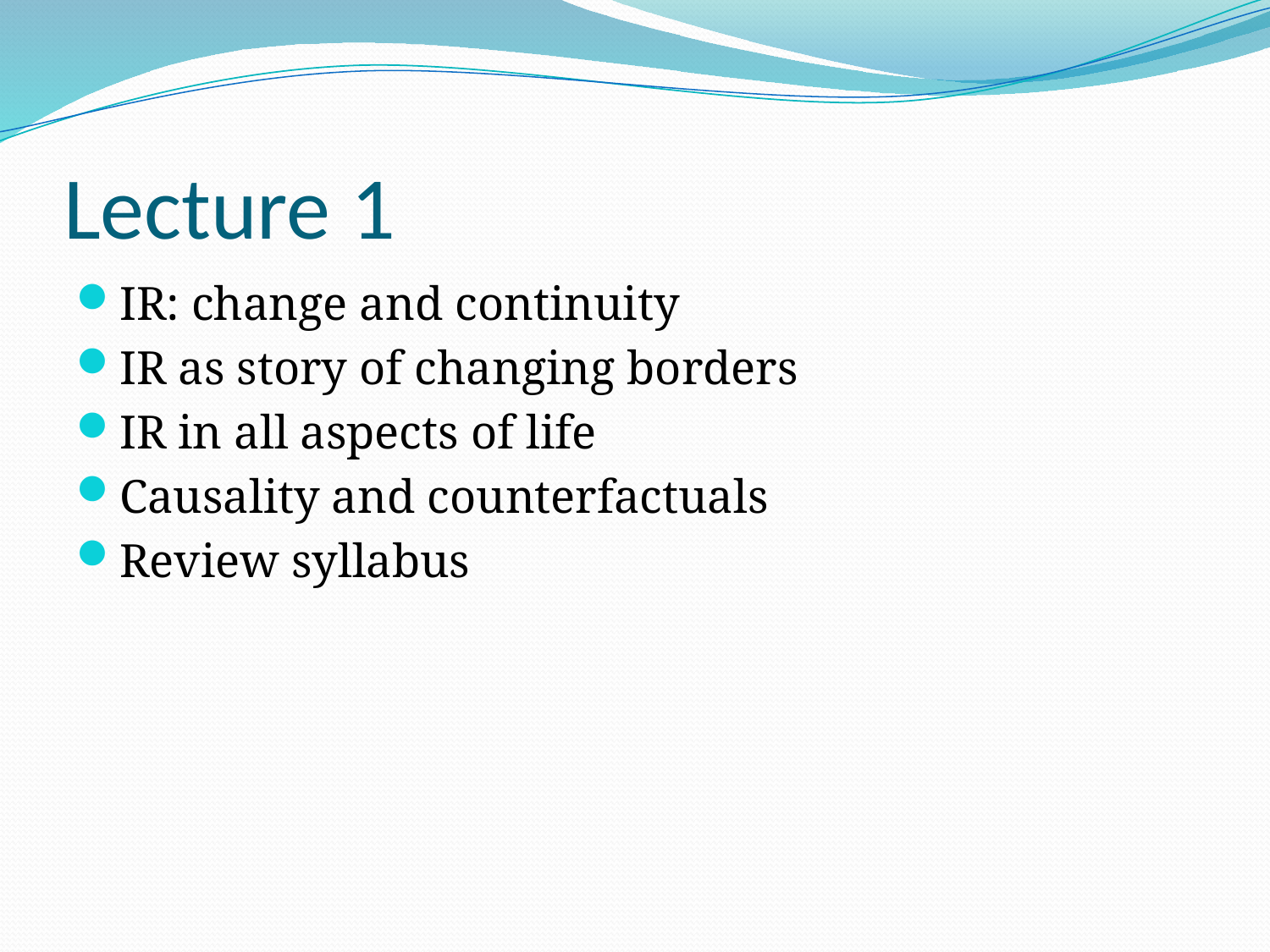

# Lecture 1
IR: change and continuity
IR as story of changing borders
IR in all aspects of life
Causality and counterfactuals
Review syllabus